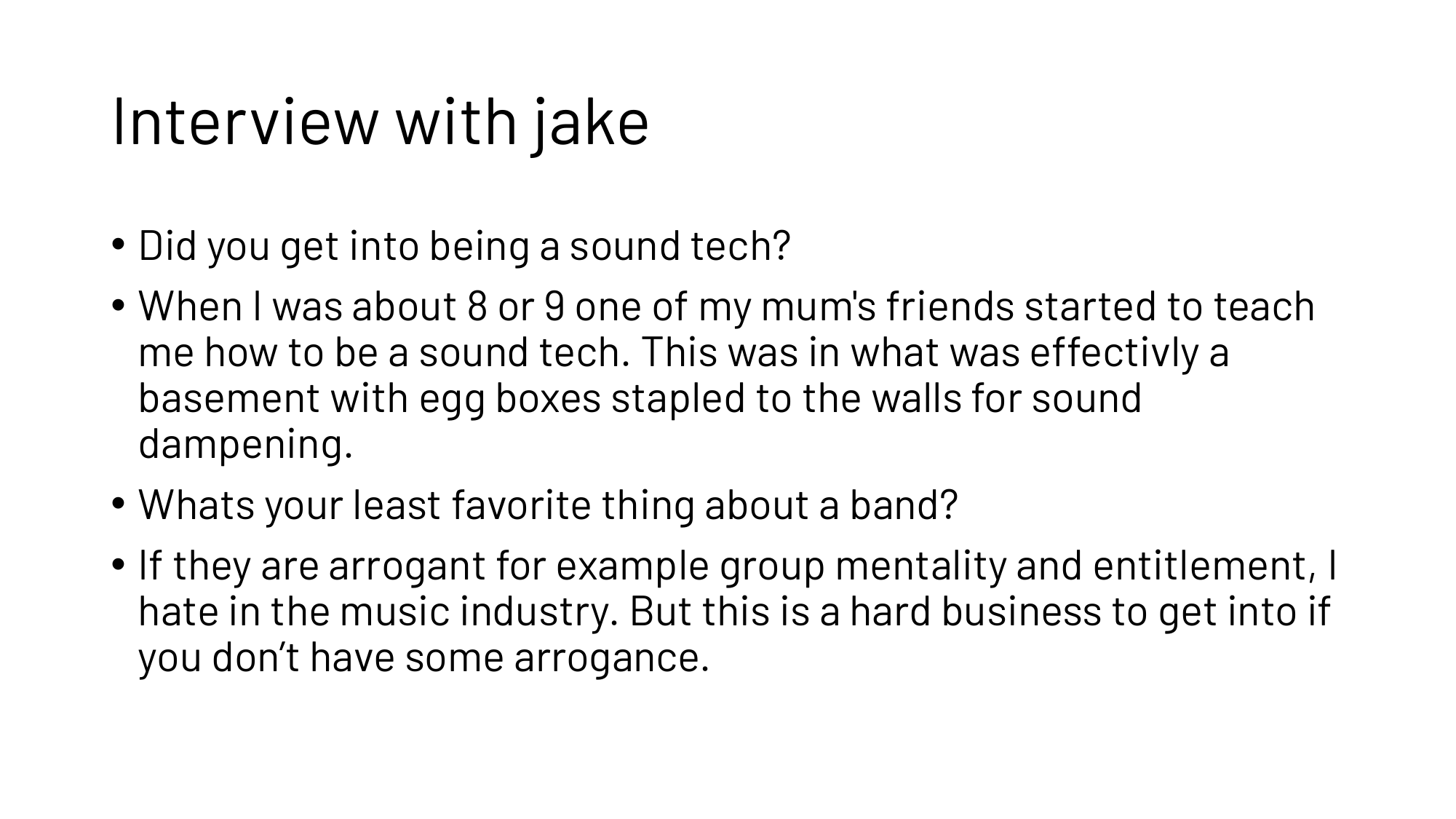

# Interview with jake
Did you get into being a sound tech?
When I was about 8 or 9 one of my mum's friends started to teach me how to be a sound tech. This was in what was effectivly a basement with egg boxes stapled to the walls for sound dampening.
Whats your least favorite thing about a band?
If they are arrogant for example group mentality and entitlement, I hate in the music industry. But this is a hard business to get into if you don’t have some arrogance.